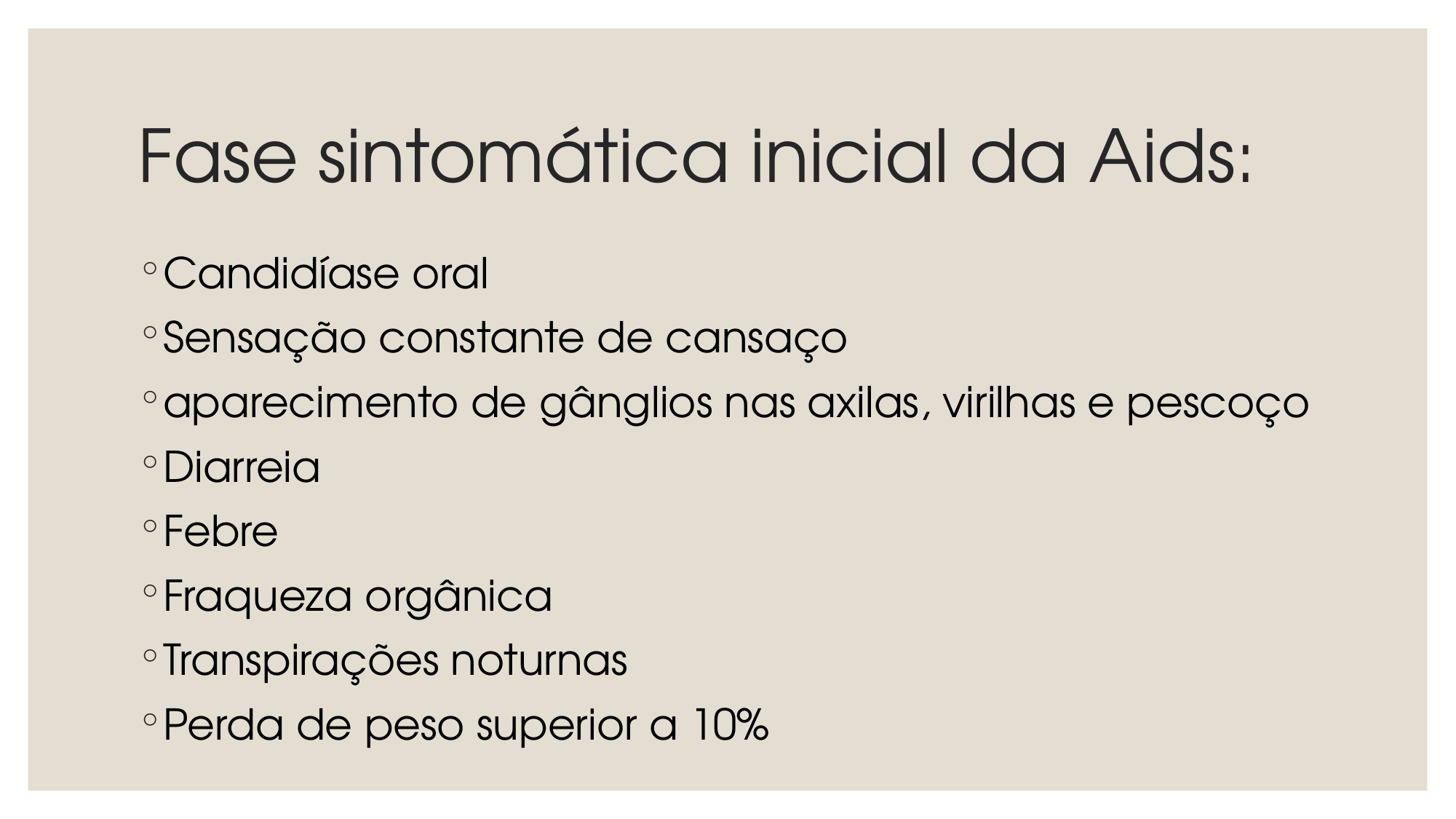

# Fase sintomática inicial da Aids:
Candidíase oral
Sensação constante de cansaço
aparecimento de gânglios nas axilas, virilhas e pescoço
Diarreia
Febre
Fraqueza orgânica
Transpirações noturnas
Perda de peso superior a 10%